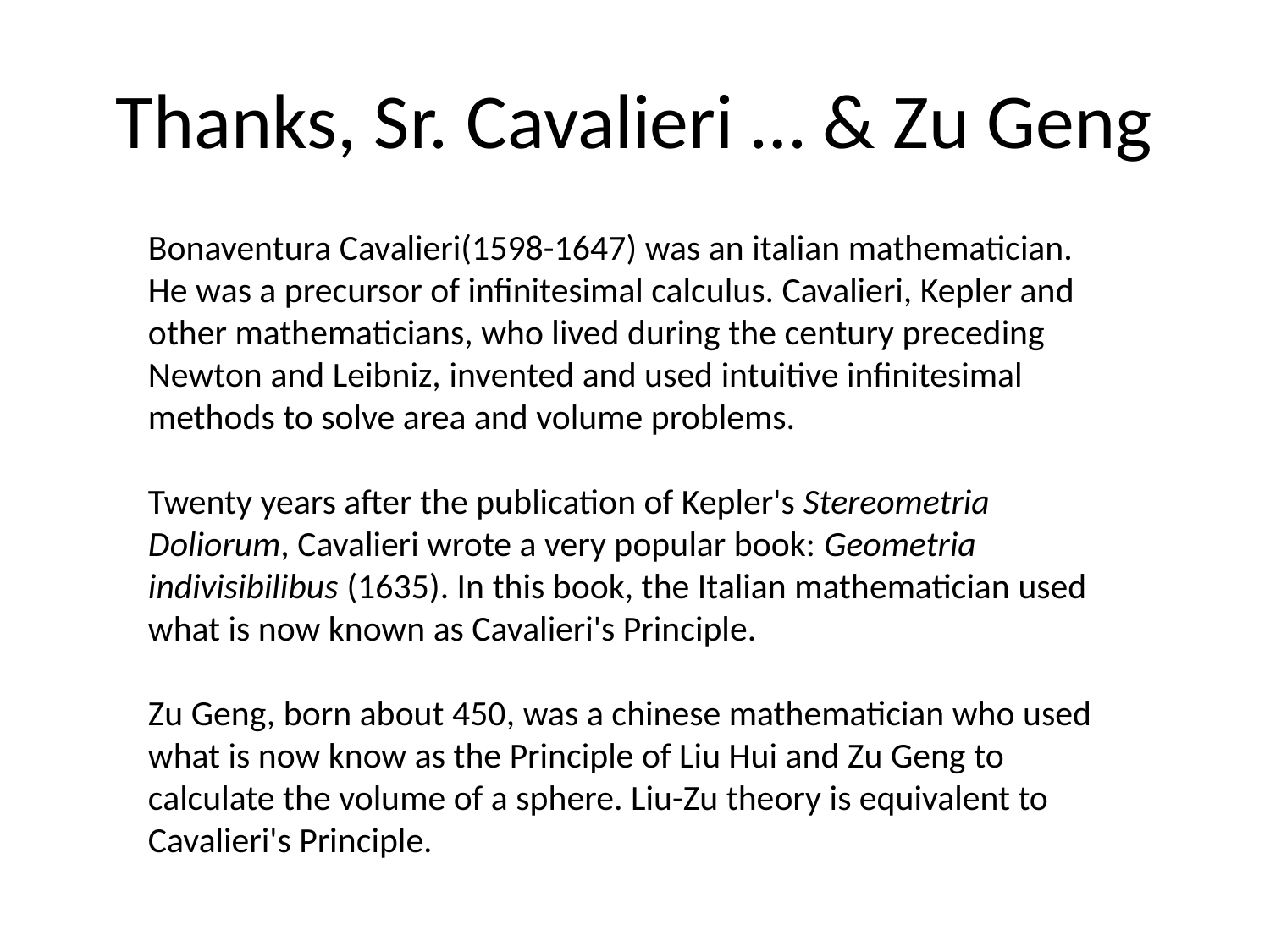

# Thanks, Sr. Cavalieri … & Zu Geng
Bonaventura Cavalieri(1598-1647) was an italian mathematician. He was a precursor of infinitesimal calculus. Cavalieri, Kepler and other mathematicians, who lived during the century preceding Newton and Leibniz, invented and used intuitive infinitesimal methods to solve area and volume problems.

Twenty years after the publication of Kepler's Stereometria Doliorum, Cavalieri wrote a very popular book: Geometria indivisibilibus (1635). In this book, the Italian mathematician used what is now known as Cavalieri's Principle.

Zu Geng, born about 450, was a chinese mathematician who used what is now know as the Principle of Liu Hui and Zu Geng to calculate the volume of a sphere. Liu-Zu theory is equivalent to Cavalieri's Principle.